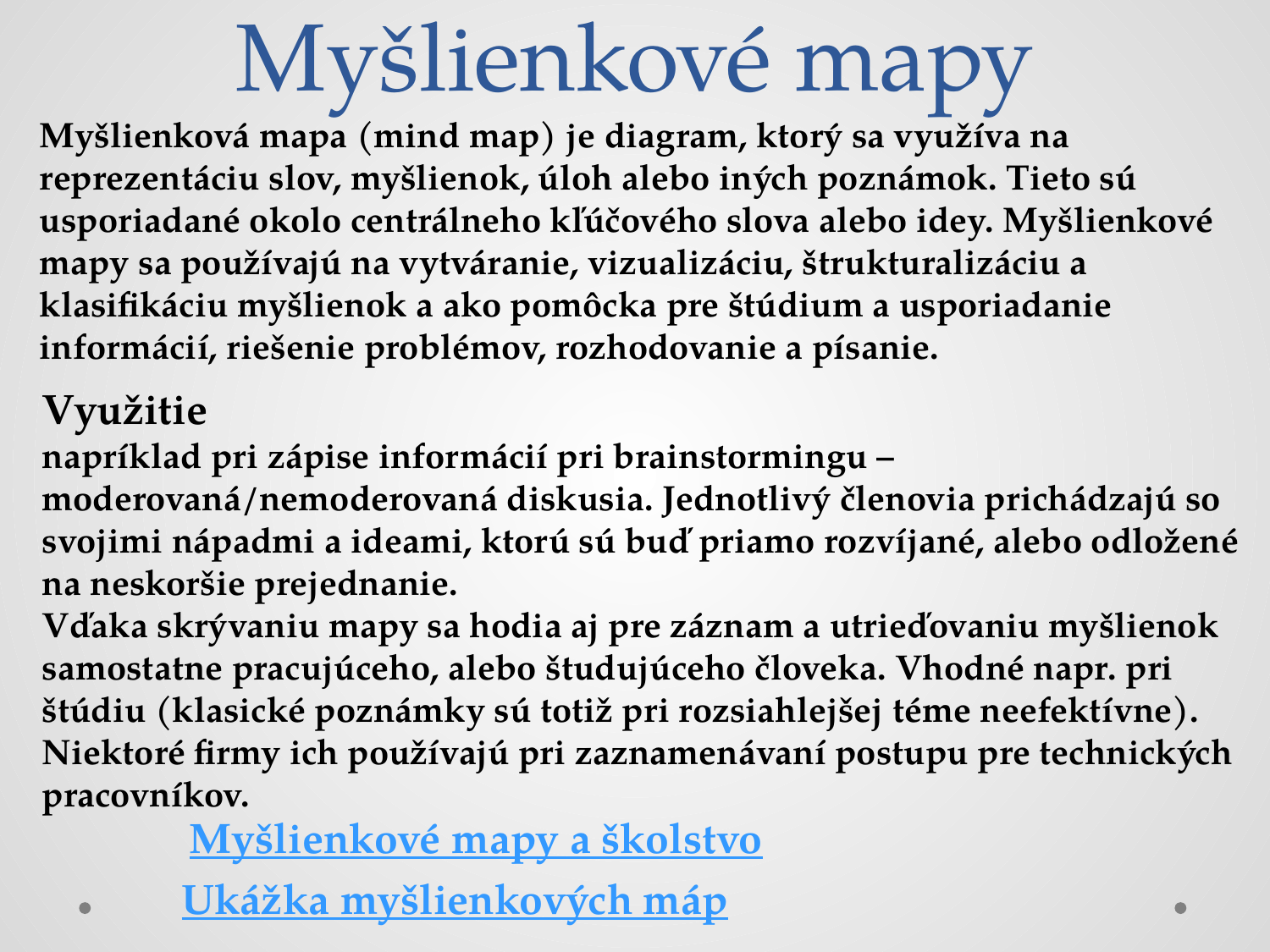

# Myšlienkové mapy
Myšlienková mapa (mind map) je diagram, ktorý sa využíva na reprezentáciu slov, myšlienok, úloh alebo iných poznámok. Tieto sú usporiadané okolo centrálneho kľúčového slova alebo idey. Myšlienkové mapy sa používajú na vytváranie, vizualizáciu, štrukturalizáciu a klasifikáciu myšlienok a ako pomôcka pre štúdium a usporiadanie informácií, riešenie problémov, rozhodovanie a písanie.
Využitie
napríklad pri zápise informácií pri brainstormingu – moderovaná/nemoderovaná diskusia. Jednotlivý členovia prichádzajú so svojimi nápadmi a ideami, ktorú sú buď priamo rozvíjané, alebo odložené na neskoršie prejednanie.
Vďaka skrývaniu mapy sa hodia aj pre záznam a utrieďovaniu myšlienok samostatne pracujúceho, alebo študujúceho človeka. Vhodné napr. pri štúdiu (klasické poznámky sú totiž pri rozsiahlejšej téme neefektívne).
Niektoré firmy ich používajú pri zaznamenávaní postupu pre technických pracovníkov.
Myšlienkové mapy a školstvo
Ukážka myšlienkových máp